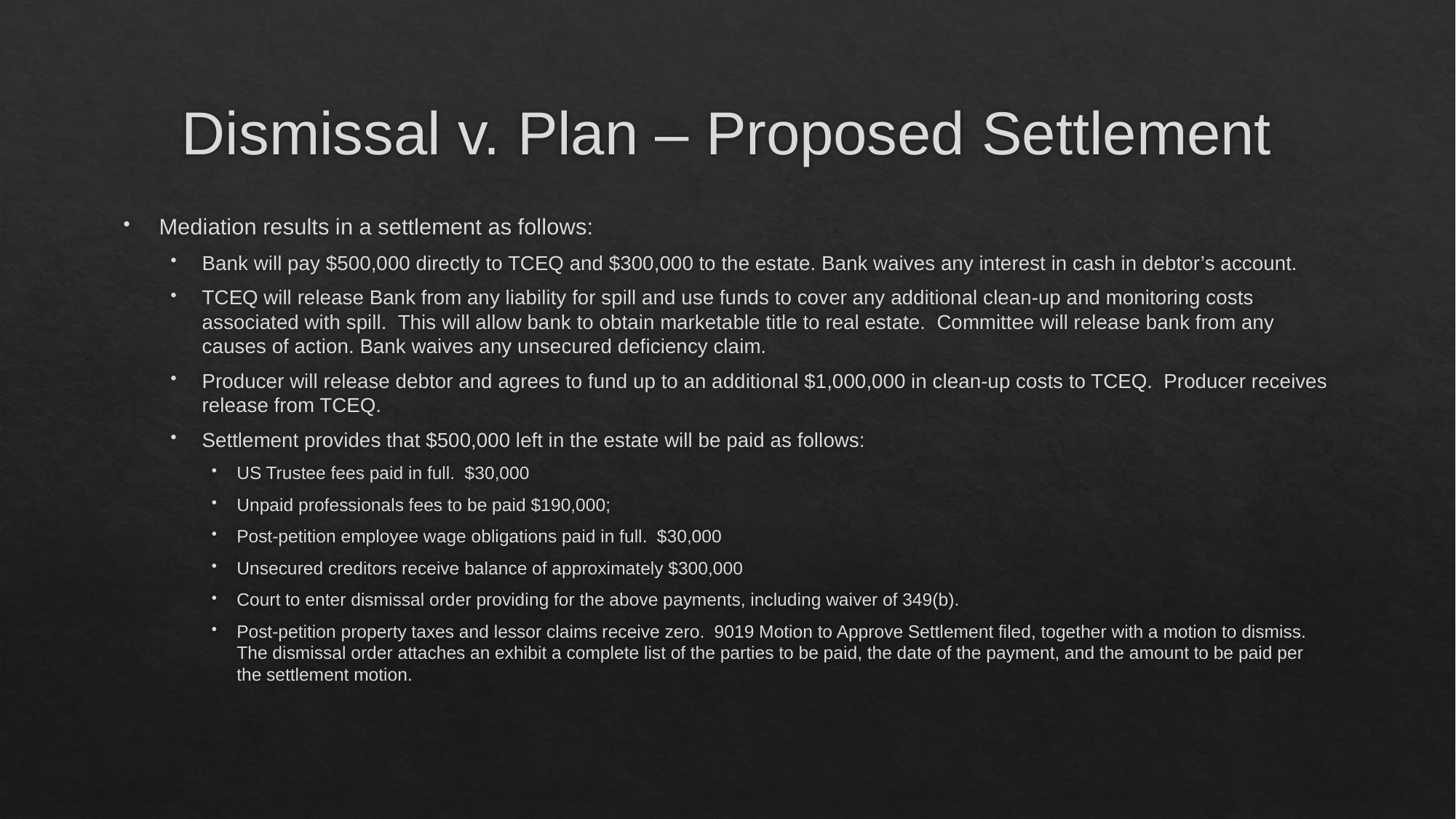

# Dismissal v. Plan – Proposed Settlement
Mediation results in a settlement as follows:
Bank will pay $500,000 directly to TCEQ and $300,000 to the estate. Bank waives any interest in cash in debtor’s account.
TCEQ will release Bank from any liability for spill and use funds to cover any additional clean-up and monitoring costs associated with spill.  This will allow bank to obtain marketable title to real estate.  Committee will release bank from any causes of action. Bank waives any unsecured deficiency claim.
Producer will release debtor and agrees to fund up to an additional $1,000,000 in clean-up costs to TCEQ.  Producer receives release from TCEQ.
Settlement provides that $500,000 left in the estate will be paid as follows:
US Trustee fees paid in full.  $30,000
Unpaid professionals fees to be paid $190,000;
Post-petition employee wage obligations paid in full.  $30,000
Unsecured creditors receive balance of approximately $300,000
Court to enter dismissal order providing for the above payments, including waiver of 349(b).
Post-petition property taxes and lessor claims receive zero.  9019 Motion to Approve Settlement filed, together with a motion to dismiss.  The dismissal order attaches an exhibit a complete list of the parties to be paid, the date of the payment, and the amount to be paid per the settlement motion.